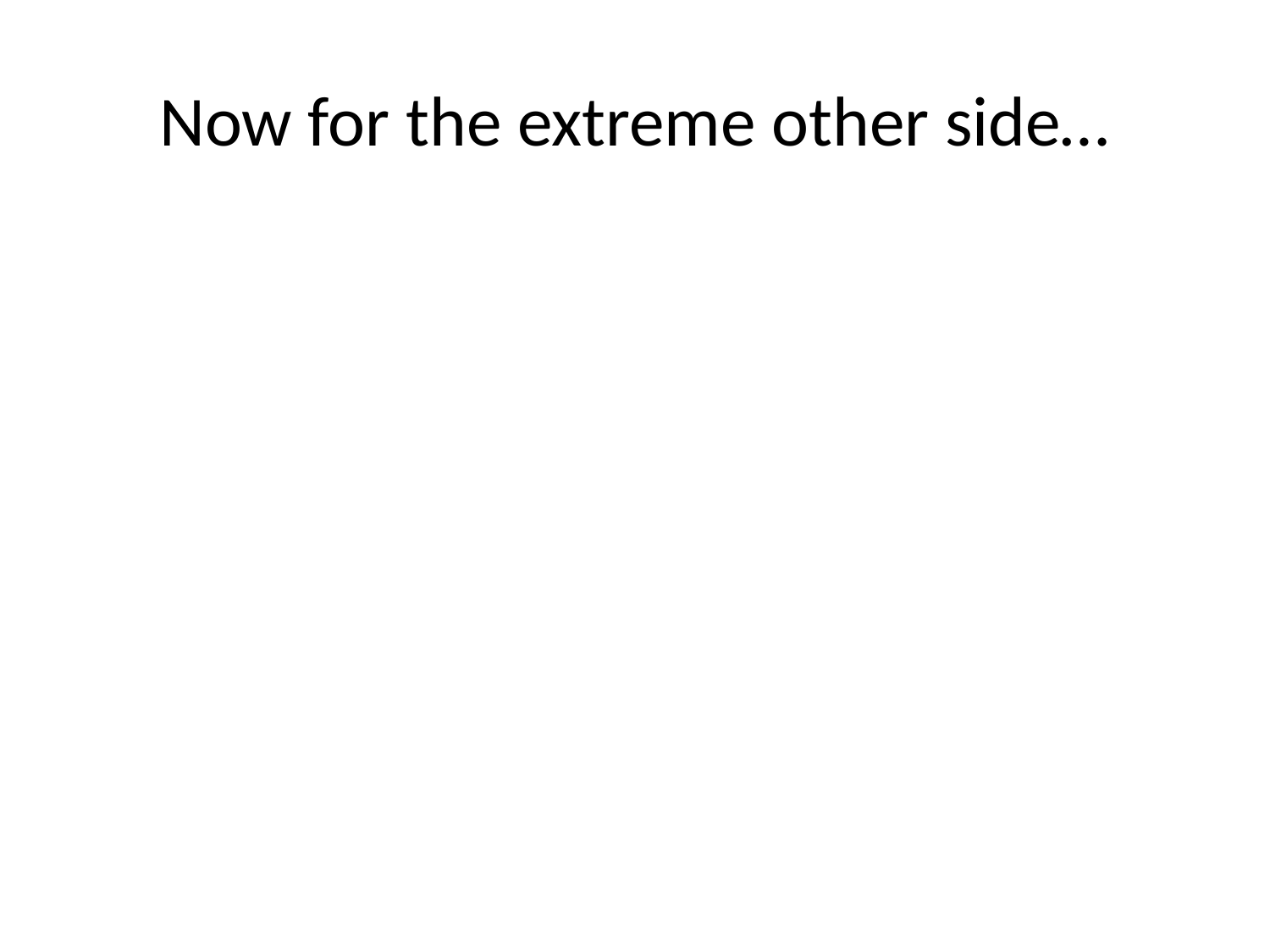

# Now for the extreme other side…